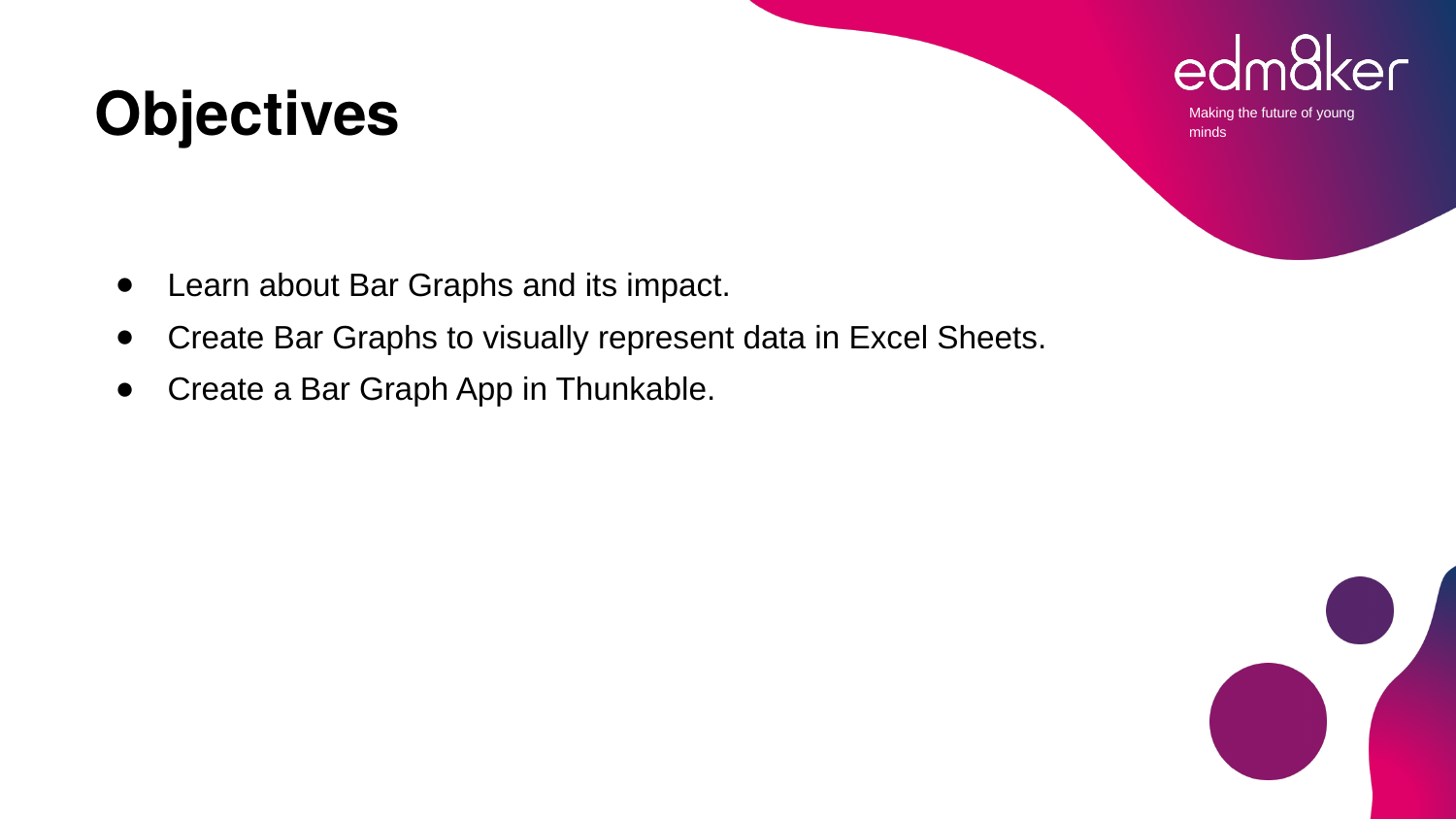

# Objectives
Learn about Bar Graphs and its impact.
Create Bar Graphs to visually represent data in Excel Sheets.
Create a Bar Graph App in Thunkable.